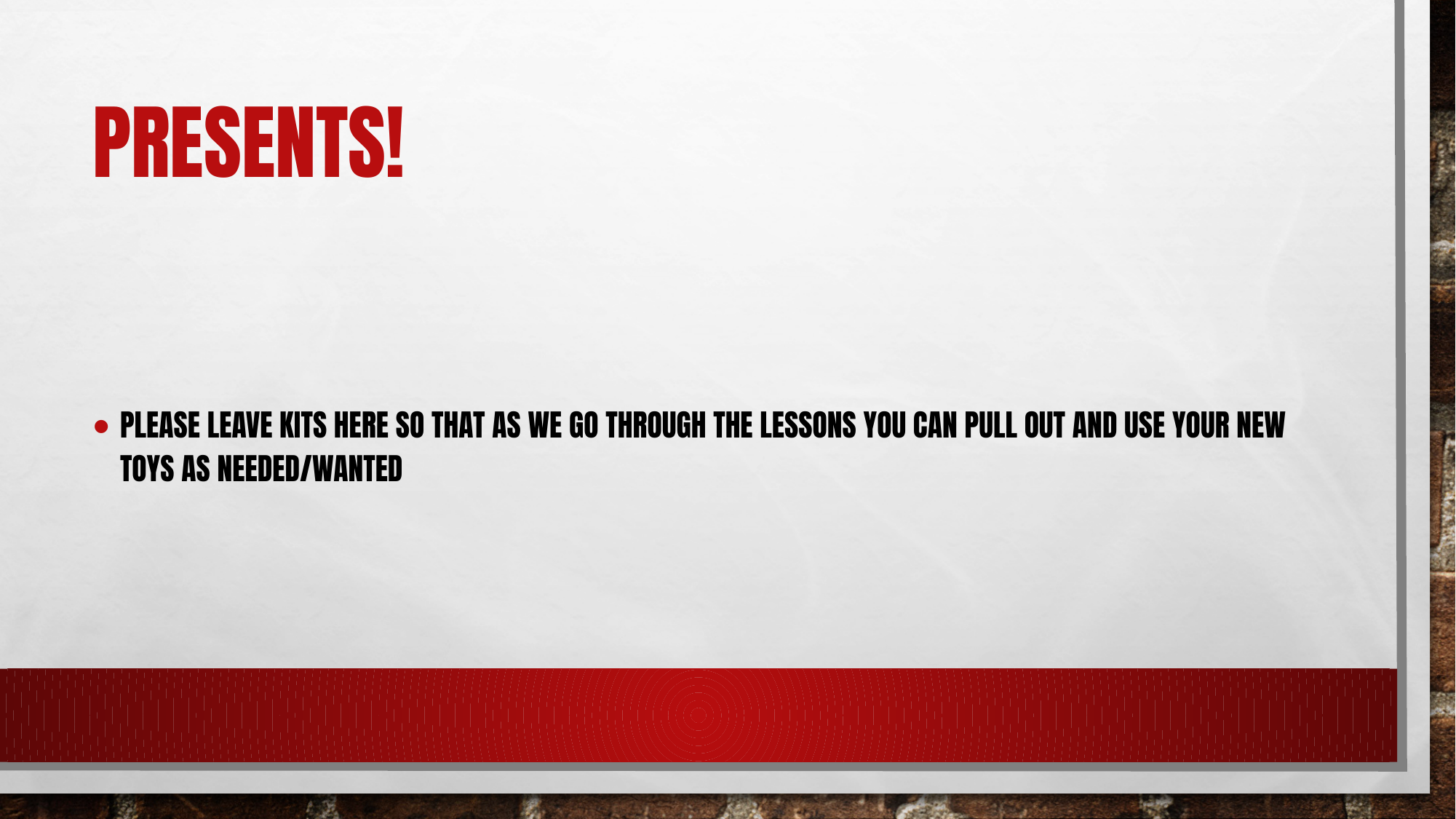

# Presents!
Please leave kits here so that as we go through the lessons you can pull out and use your new toys as needed/wanted